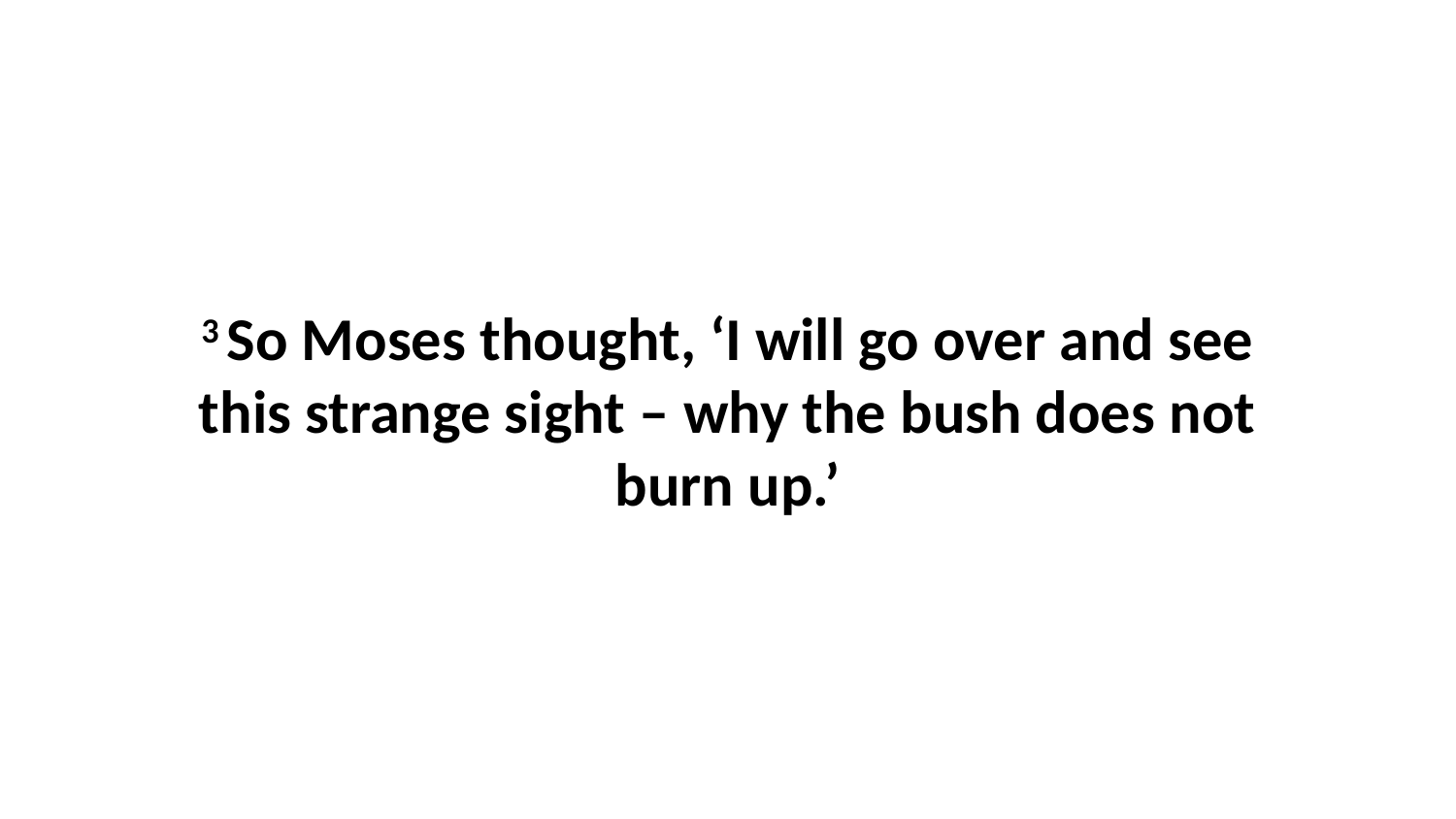

3 So Moses thought, ‘I will go over and see this strange sight – why the bush does not burn up.’